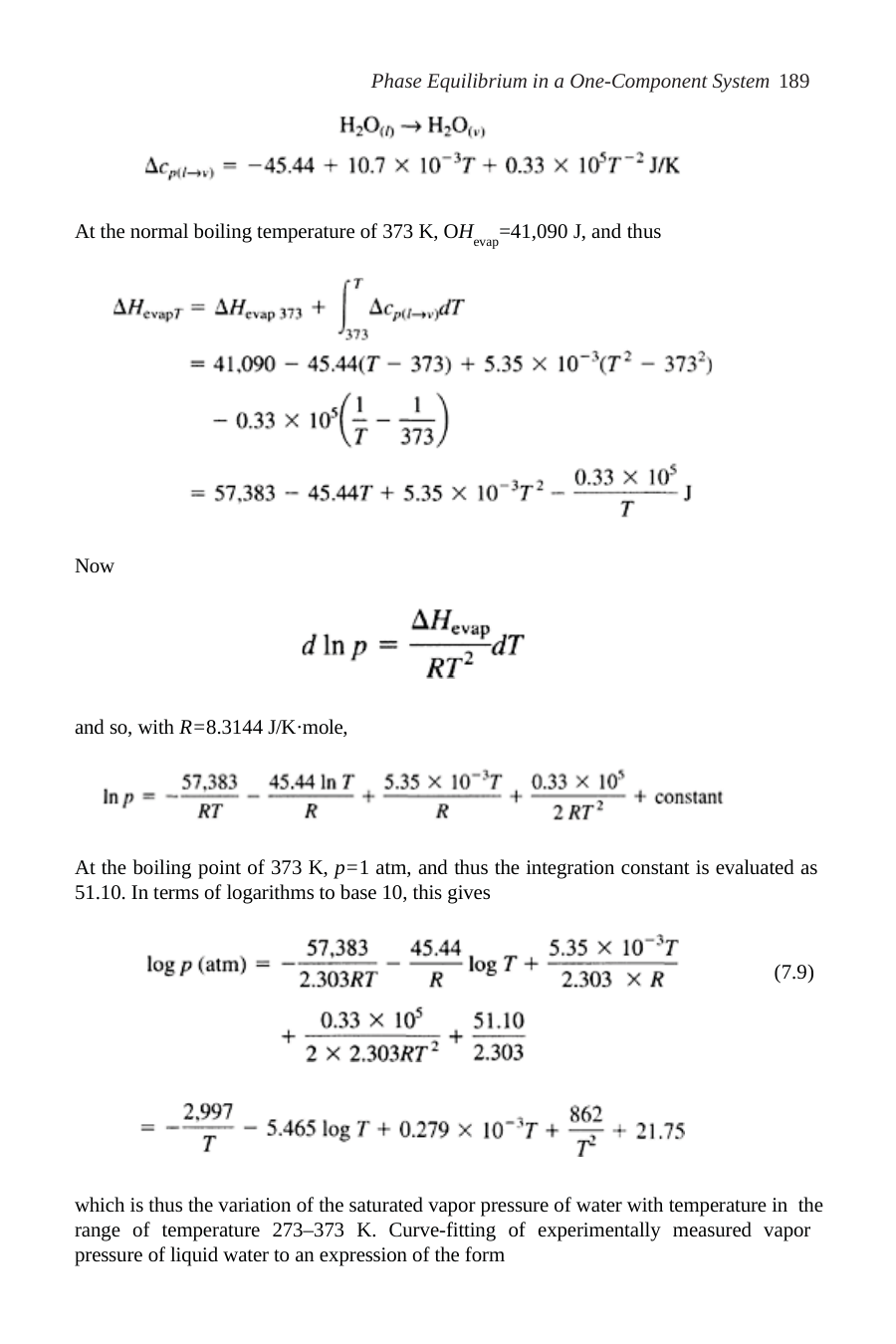

Phase Equilibrium in a One-Component System 189

At the normal boiling temperature of 373 K, OHevap=41,090 J, and thus

Now

and so, with R=8.3144 J/K·mole,

At the boiling point of 373 K, p=1 atm, and thus the integration constant is evaluated as
51.10. In terms of logarithms to base 10, this gives

(7.9)

which is thus the variation of the saturated vapor pressure of water with temperature in  the range of temperature 273–373 K. Curve-fitting of experimentally measured vapor  pressure of liquid water to an expression of the form